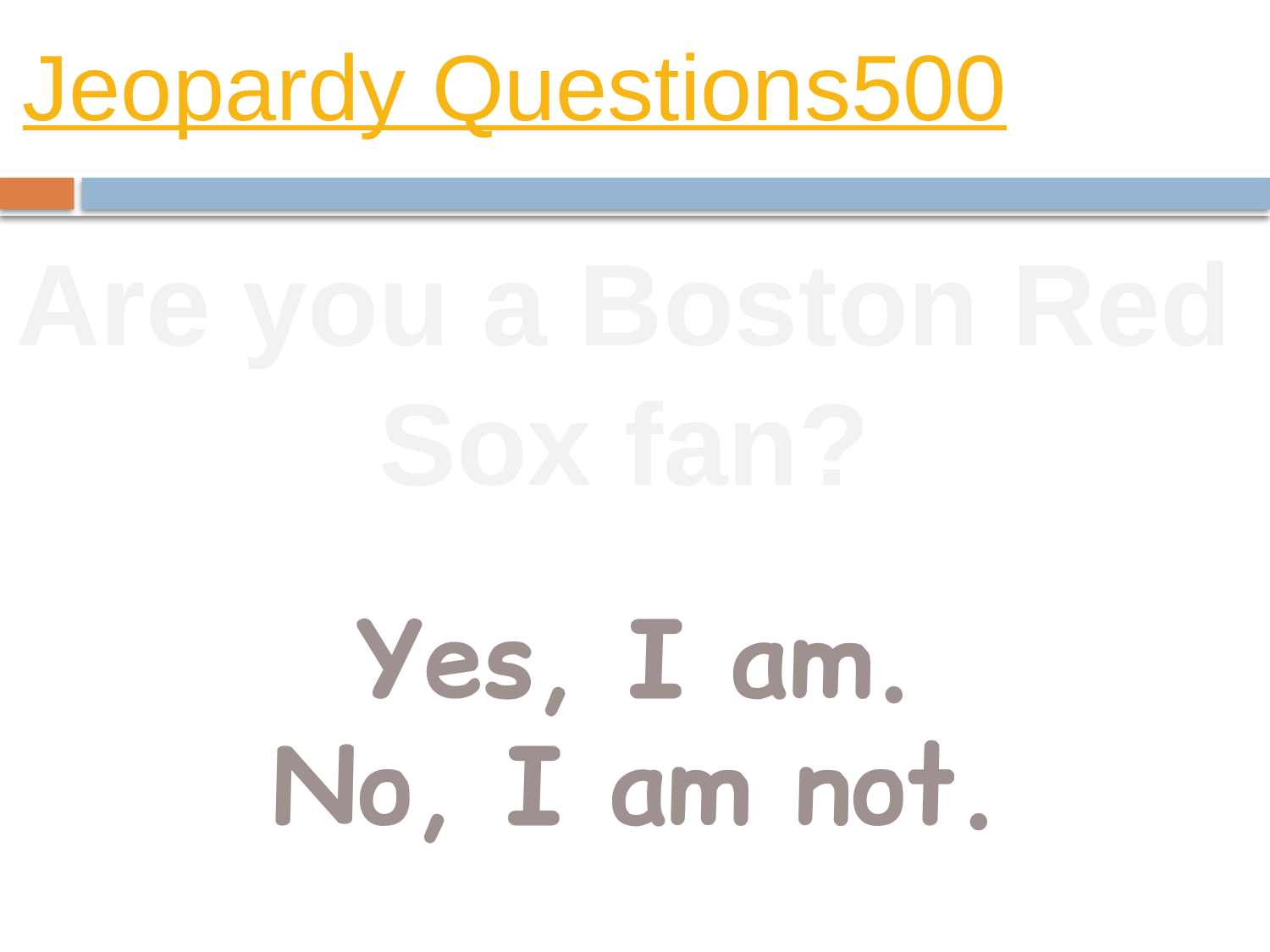

# Jeopardy Questions500
Are you a Boston Red Sox fan?
Yes, I am.
No, I am not.